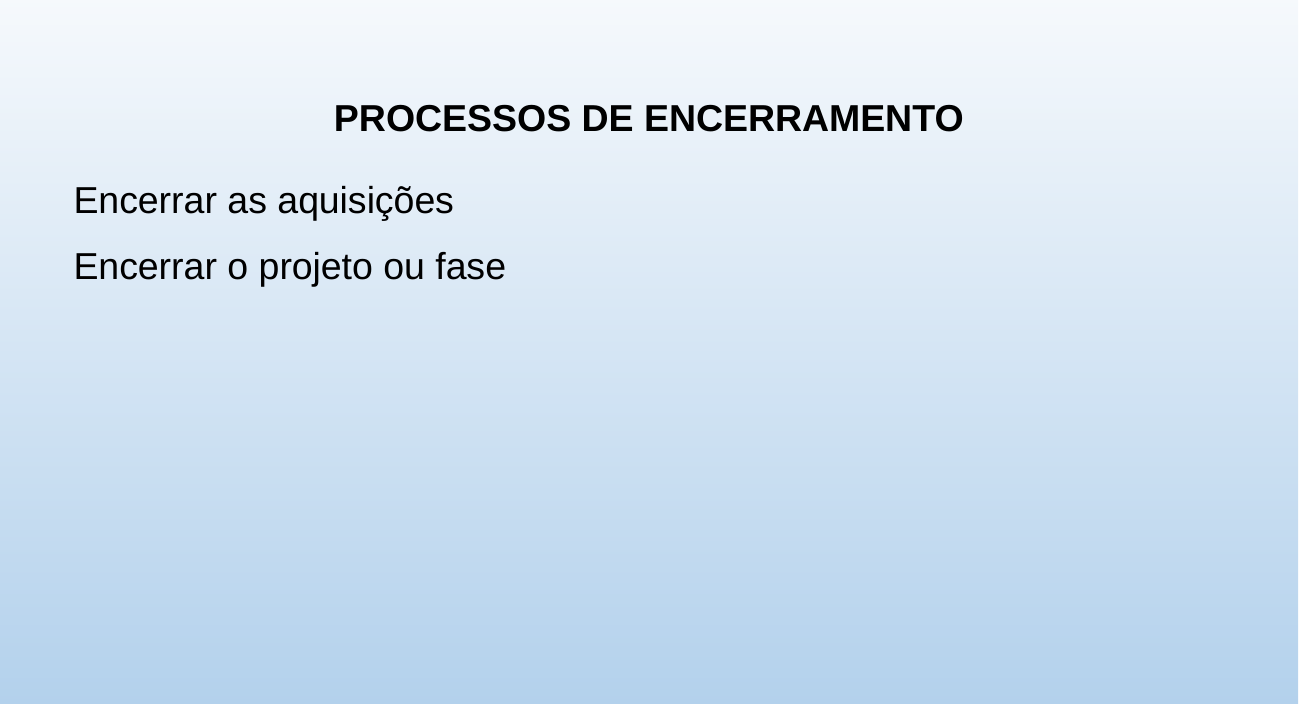

PROCESSOS DE ENCERRAMENTO
Encerrar as aquisições
Encerrar o projeto ou fase